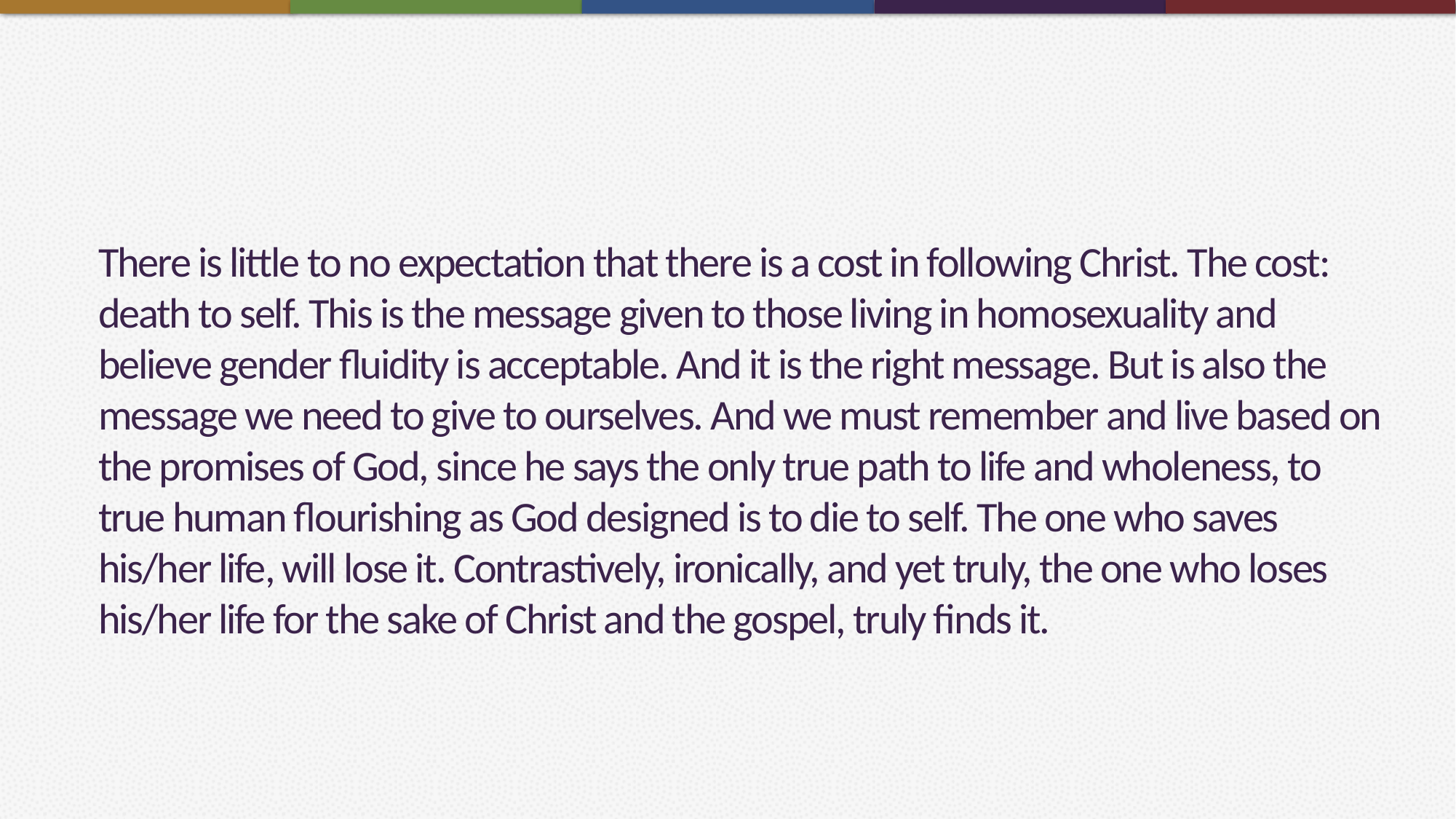

# There is little to no expectation that there is a cost in following Christ. The cost: death to self. This is the message given to those living in homosexuality and believe gender fluidity is acceptable. And it is the right message. But is also the message we need to give to ourselves. And we must remember and live based on the promises of God, since he says the only true path to life and wholeness, to true human flourishing as God designed is to die to self. The one who saves his/her life, will lose it. Contrastively, ironically, and yet truly, the one who loses his/her life for the sake of Christ and the gospel, truly finds it.